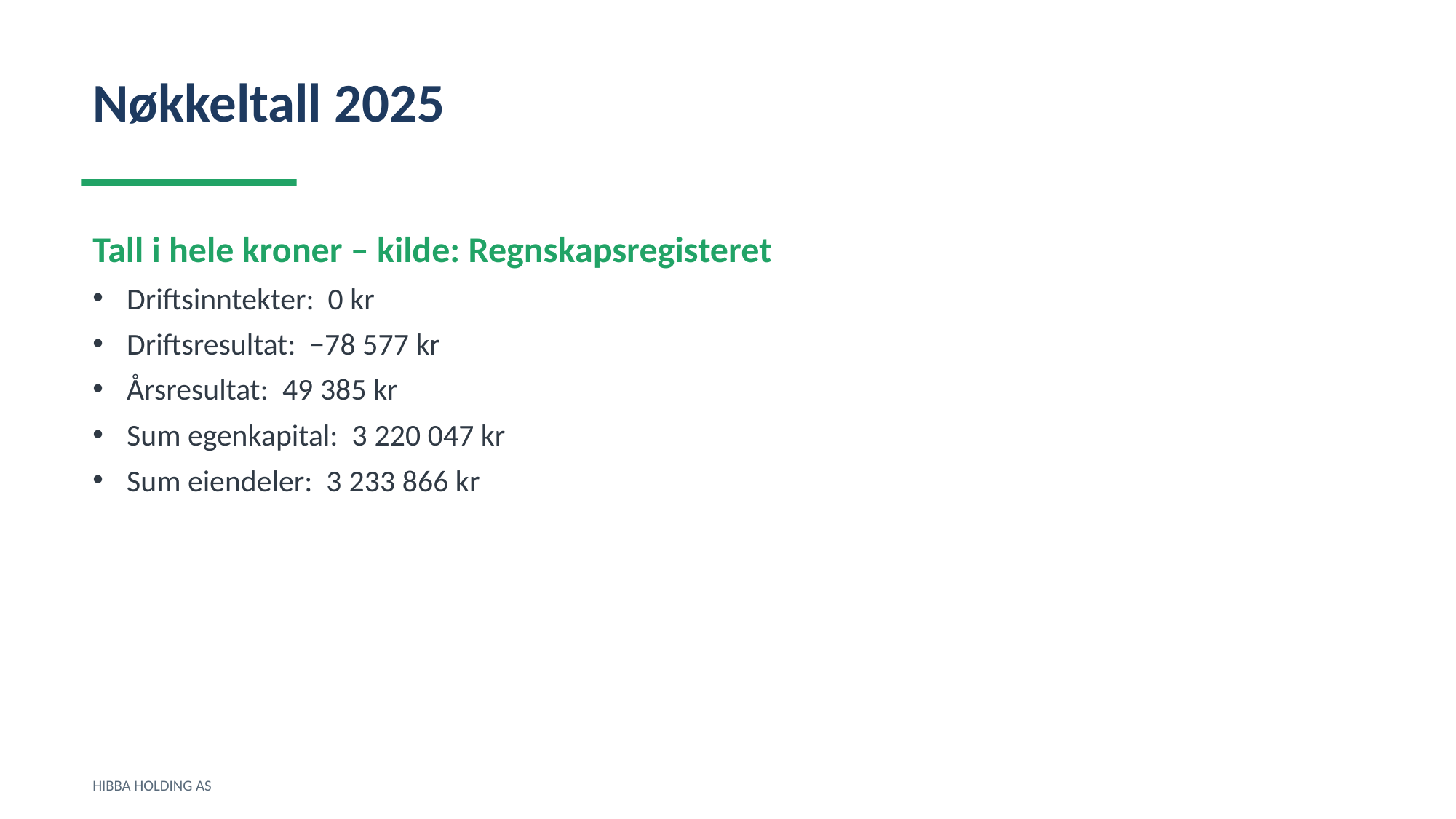

Nøkkeltall 2025

Tall i hele kroner – kilde: Regnskapsregisteret
Driftsinntekter:  0 kr
Driftsresultat:  −78 577 kr
Årsresultat:  49 385 kr
Sum egenkapital:  3 220 047 kr
Sum eiendeler:  3 233 866 kr
HIBBA HOLDING AS